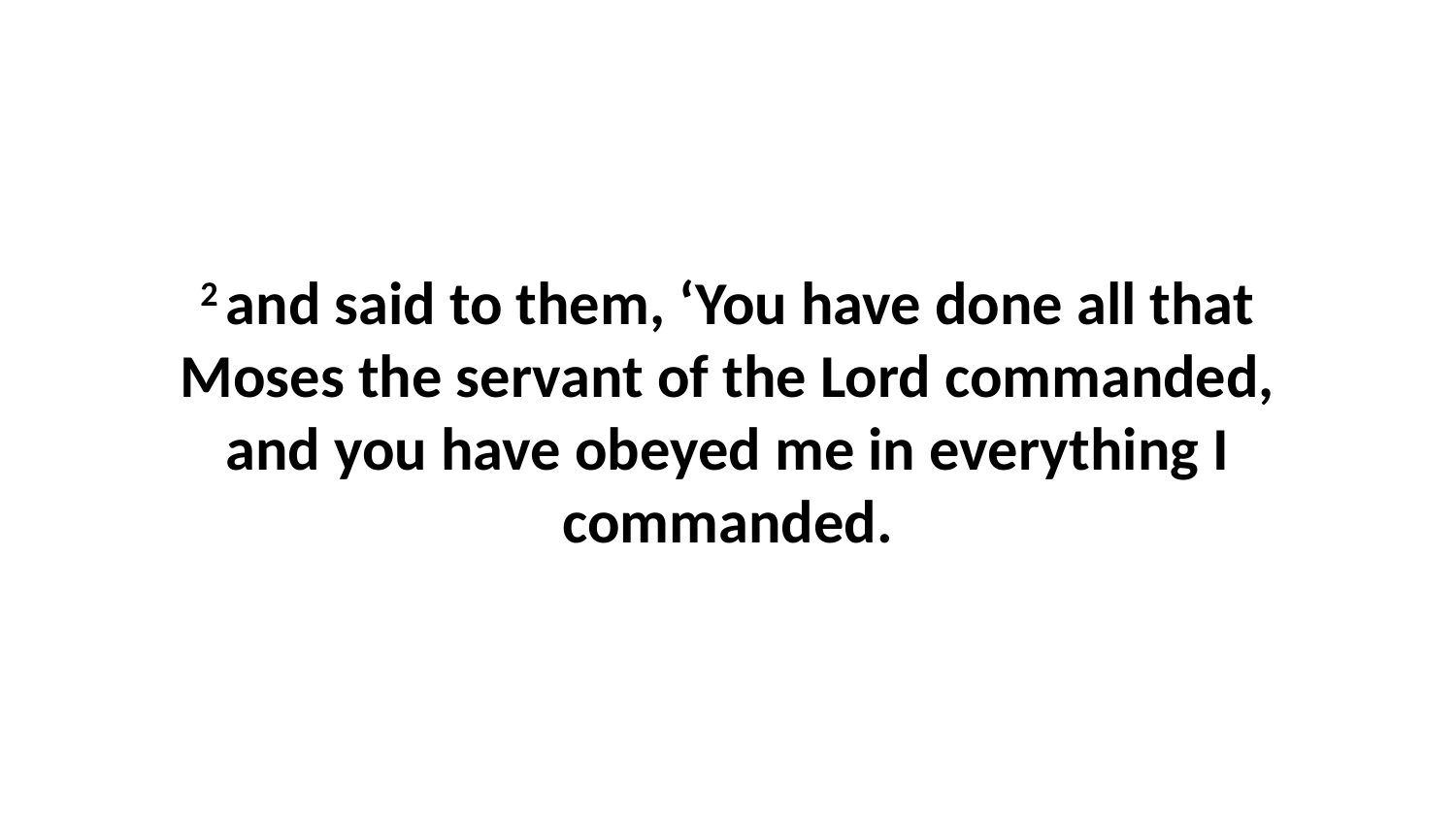

2 and said to them, ‘You have done all that Moses the servant of the Lord commanded, and you have obeyed me in everything I commanded.